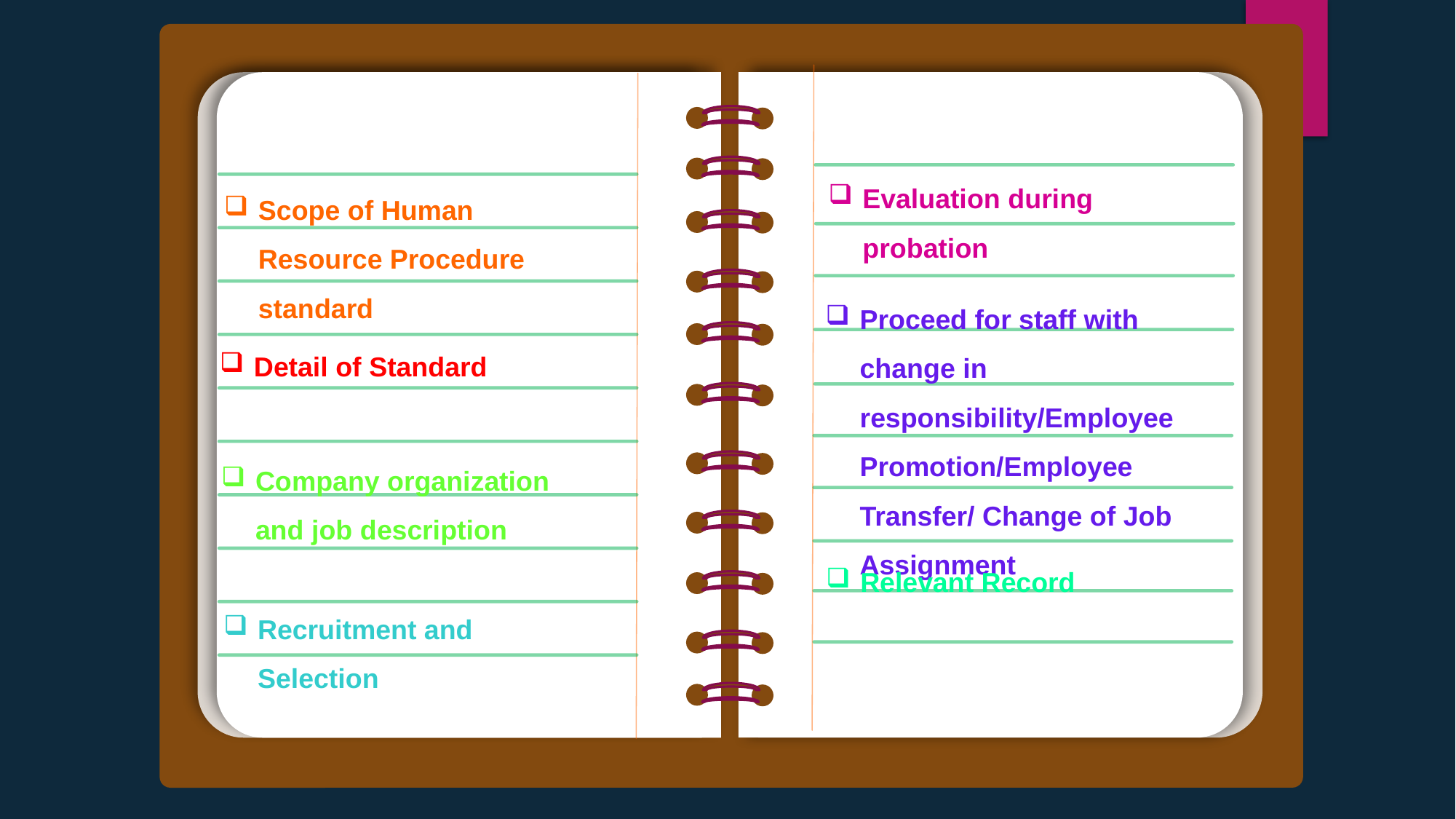

TOPIC
05
Evaluation during probation

TOPIC
01
Scope of Human Resource Procedure standard
Proceed for staff with change in responsibility/Employee Promotion/Employee Transfer/ Change of Job Assignment

TOPIC
02
Detail of Standard

TOPIC
06
Company organization and job description

TOPIC
03

TOPIC
07
Relevant Record
Recruitment and Selection

TOPIC
04